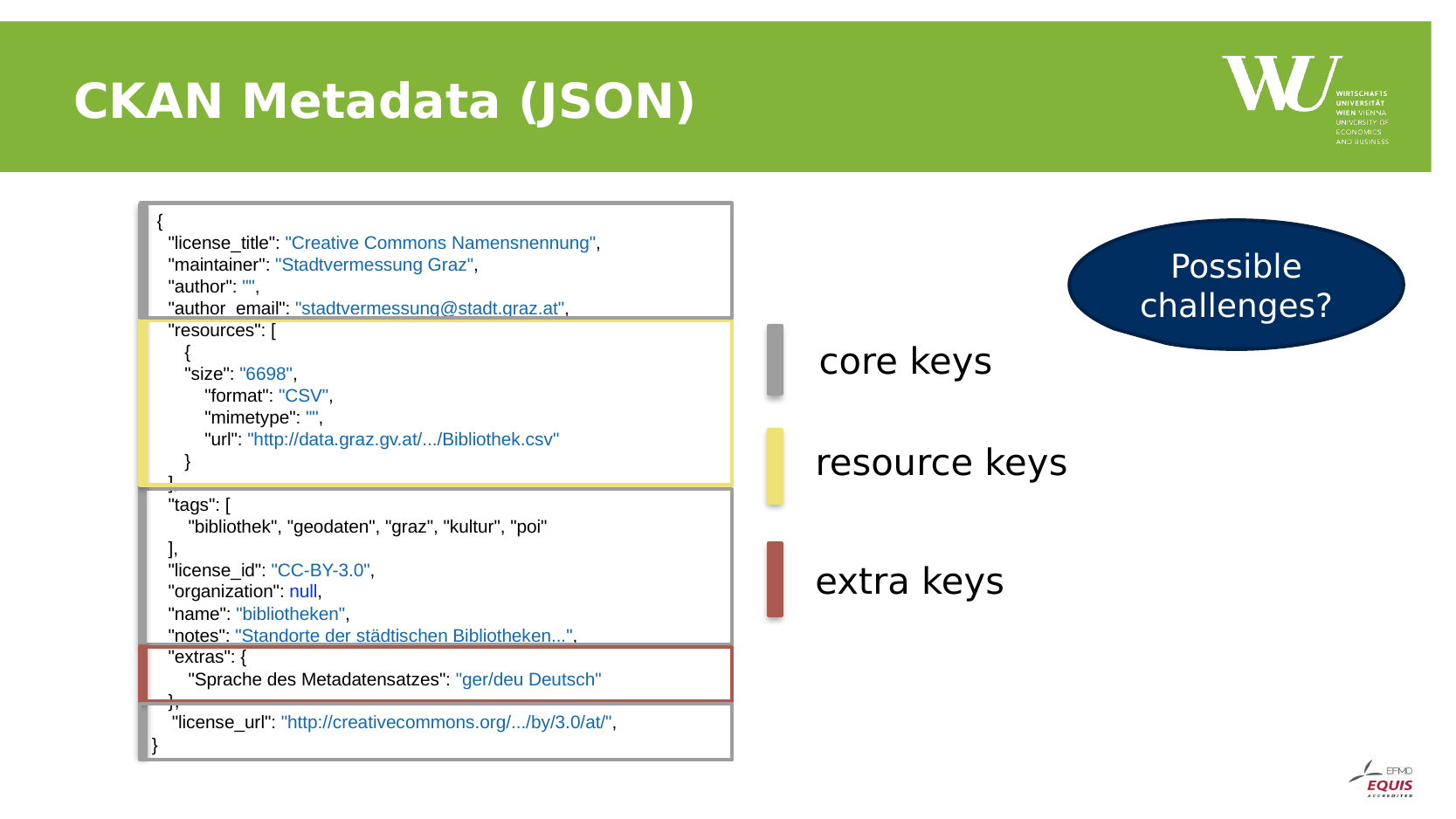

# CKAN Metadata (JSON)
 {
"license_title": "Creative Commons Namensnennung",
"maintainer": "Stadtvermessung Graz",
"author": "",
"author_email": "stadtvermessung@stadt.graz.at",
"resources": [
{
"size": "6698",
    "format": "CSV",
    "mimetype": "",
    "url": "http://data.graz.gv.at/.../Bibliothek.csv"
}
],
"tags": [
    "bibliothek", "geodaten", "graz", "kultur", "poi"
],
"license_id": "CC-BY-3.0",
"organization": null,
"name": "bibliotheken",
"notes": "Standorte der städtischen Bibliotheken...",
"extras": {
    "Sprache des Metadatensatzes": "ger/deu Deutsch"
},
    "license_url": "http://creativecommons.org/.../by/3.0/at/",
}

Possible challenges?

core keys

resource keys

extra keys